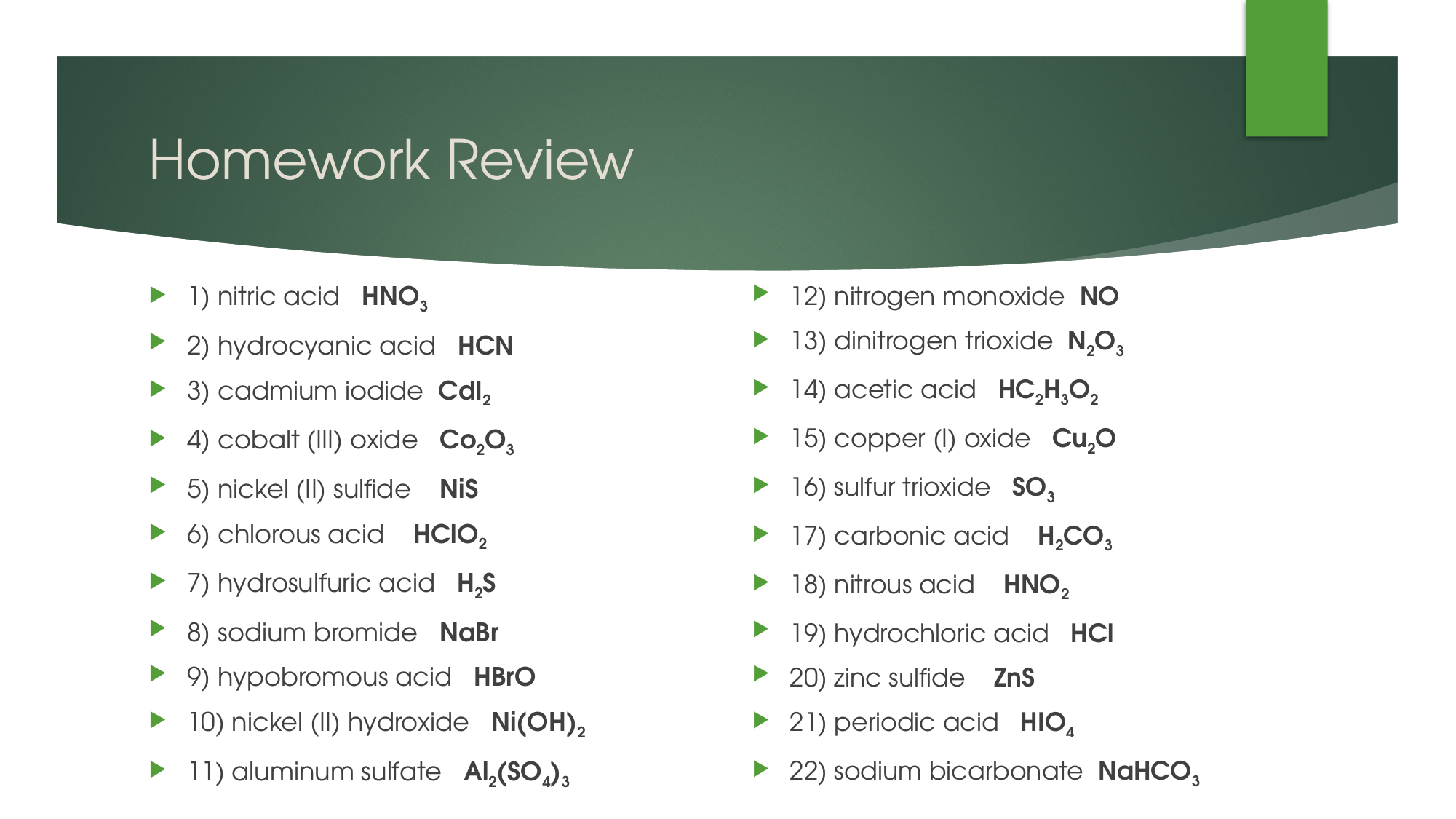

# Homework Review
1) nitric acid   HNO3
2) hydrocyanic acid   HCN
3) cadmium iodide  CdI2
4) cobalt (III) oxide   Co2O3
5) nickel (II) sulfide    NiS
6) chlorous acid    HClO2
7) hydrosulfuric acid   H2S
8) sodium bromide   NaBr
9) hypobromous acid   HBrO
10) nickel (II) hydroxide   Ni(OH)2
11) aluminum sulfate   Al2(SO4)3
12) nitrogen monoxide  NO
13) dinitrogen trioxide  N2O3
14) acetic acid   HC2H3O2
15) copper (I) oxide   Cu2O
16) sulfur trioxide   SO3
17) carbonic acid    H2CO3
18) nitrous acid    HNO2
19) hydrochloric acid   HCl
20) zinc sulfide    ZnS
21) periodic acid   HIO4
22) sodium bicarbonate  NaHCO3